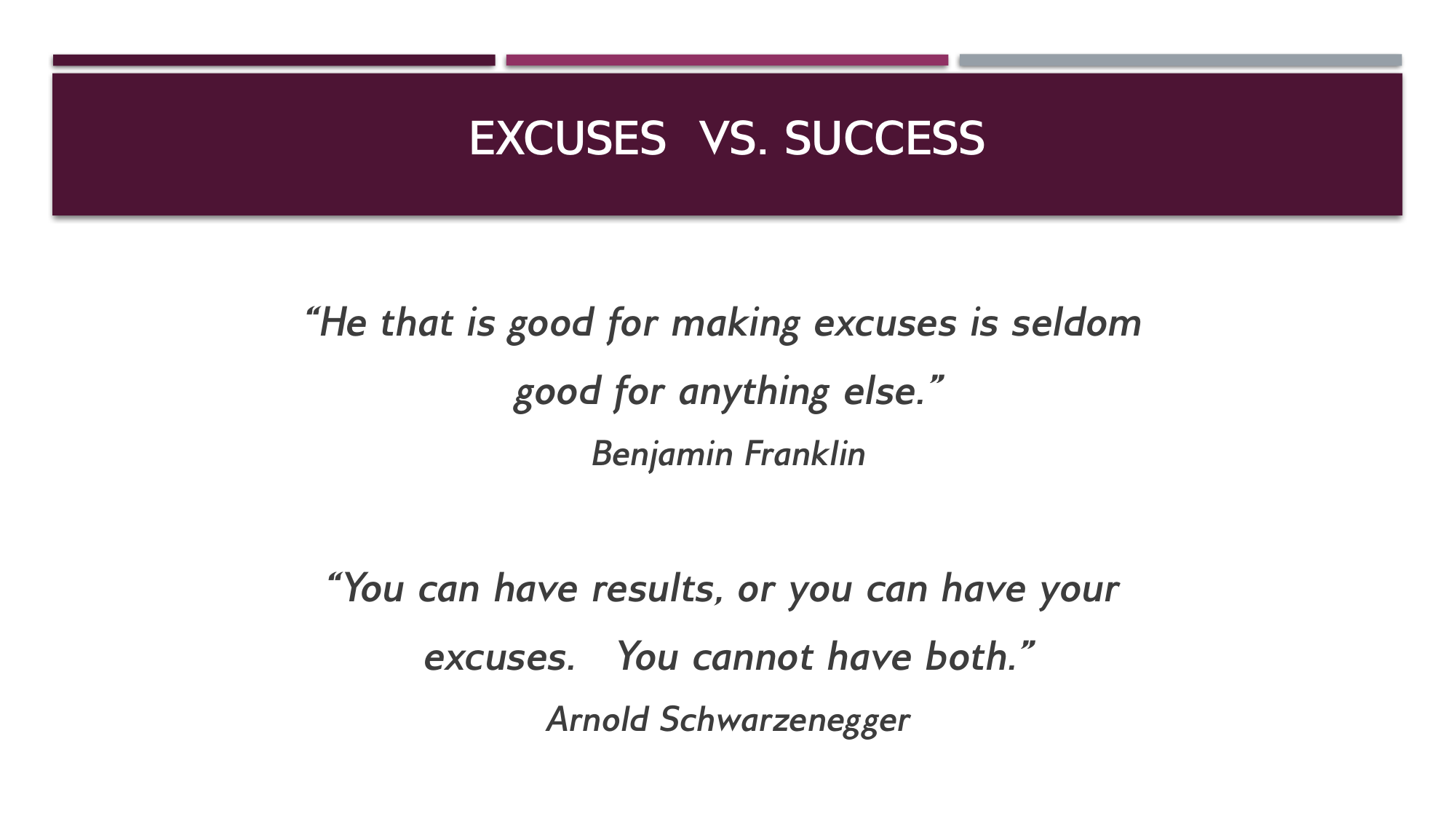

# Excuses  Vs. Success
“He that is good for making excuses is seldom
good for anything else.”
Benjamin Franklin

“You can have results, or you can have your
excuses.   You cannot have both.”
Arnold Schwarzenegger